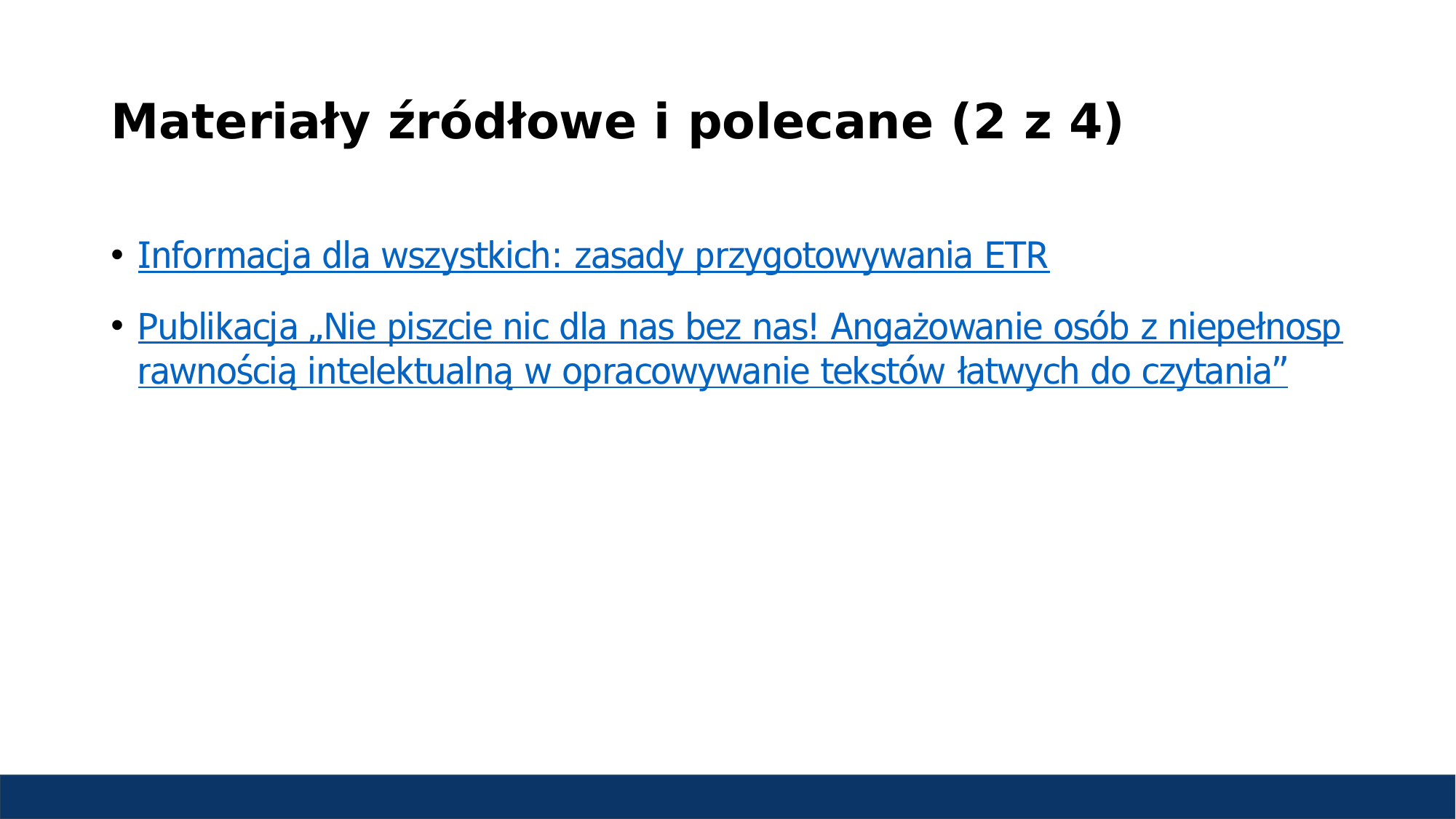

# Materiały źródłowe i polecane (2 z 4)
Informacja dla wszystkich: zasady przygotowywania ETR
Publikacja „Nie piszcie nic dla nas bez nas! Angażowanie osób z niepełnosprawnością intelektualną w opracowywanie tekstów łatwych do czytania”